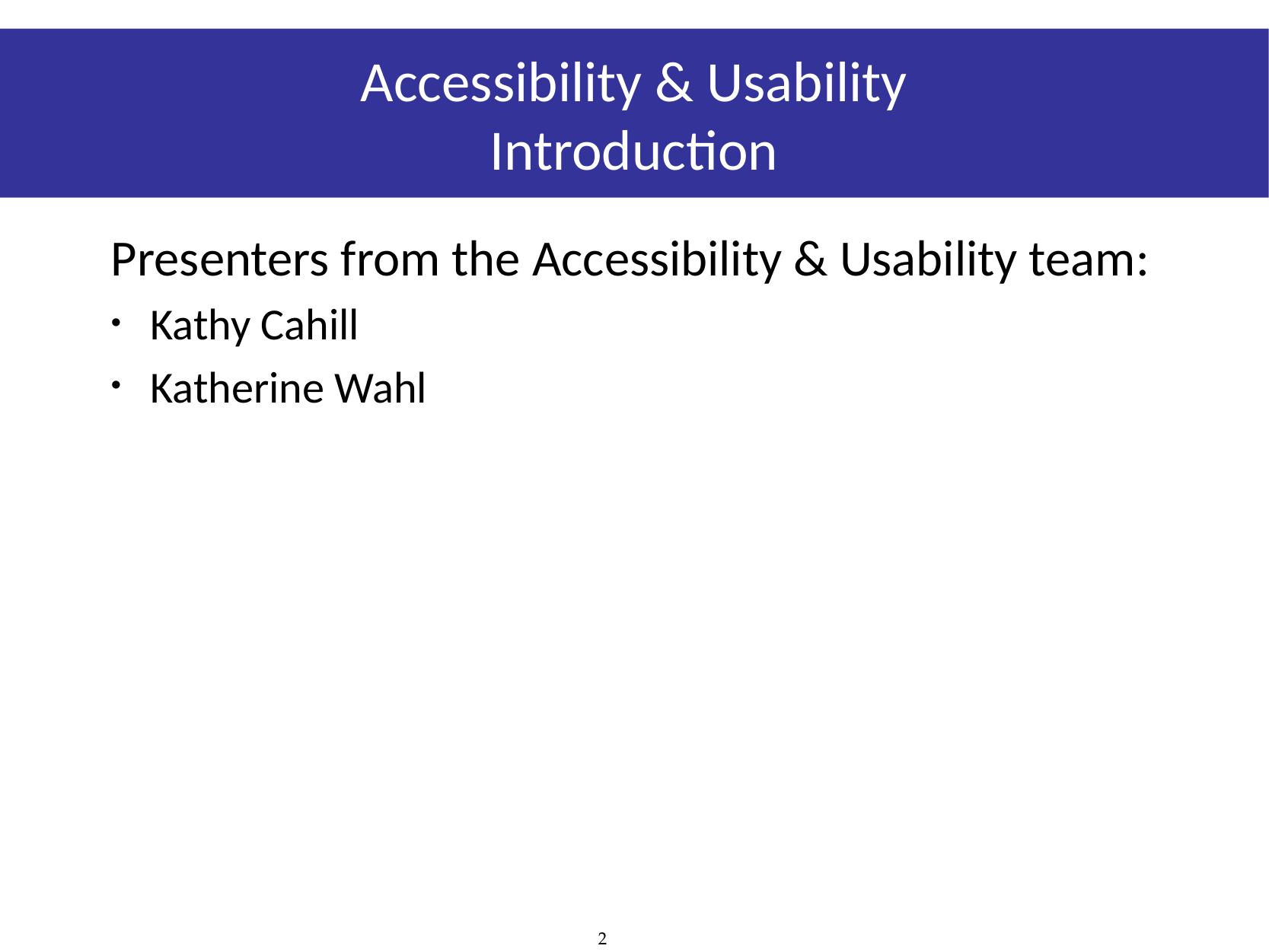

# Accessibility & Usability Introduction
Presenters from the Accessibility & Usability team:
Kathy Cahill
Katherine Wahl

2